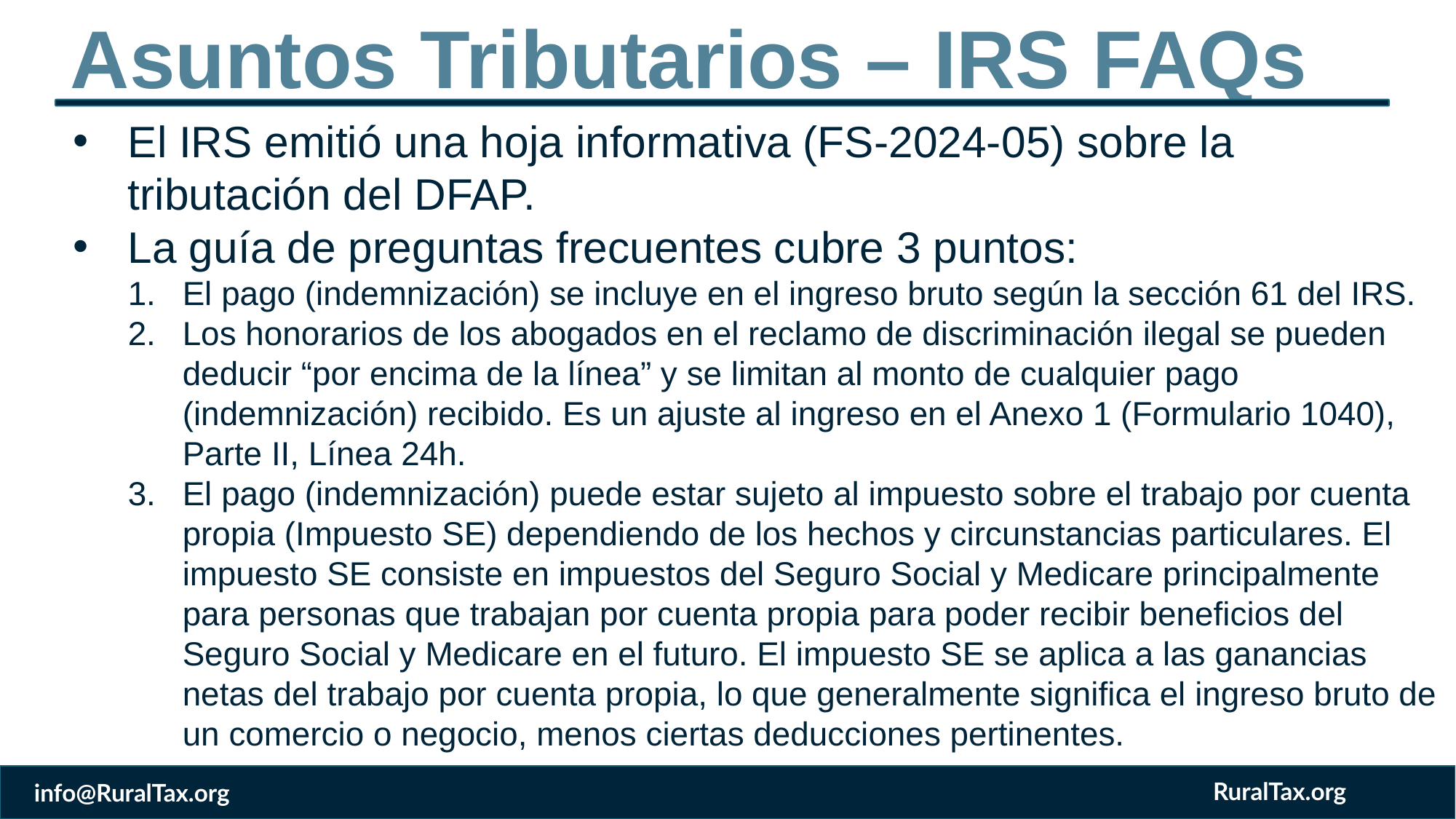

Asuntos Tributarios – IRS FAQs

El IRS emitió una hoja informativa (FS-2024-05) sobre la tributación del DFAP.
La guía de preguntas frecuentes cubre 3 puntos:
El pago (indemnización) se incluye en el ingreso bruto según la sección 61 del IRS.
Los honorarios de los abogados en el reclamo de discriminación ilegal se pueden deducir “por encima de la línea” y se limitan al monto de cualquier pago (indemnización) recibido. Es un ajuste al ingreso en el Anexo 1 (Formulario 1040), Parte II, Línea 24h.
El pago (indemnización) puede estar sujeto al impuesto sobre el trabajo por cuenta propia (Impuesto SE) dependiendo de los hechos y circunstancias particulares. El impuesto SE consiste en impuestos del Seguro Social y Medicare principalmente para personas que trabajan por cuenta propia para poder recibir beneficios del Seguro Social y Medicare en el futuro. El impuesto SE se aplica a las ganancias netas del trabajo por cuenta propia, lo que generalmente significa el ingreso bruto de un comercio o negocio, menos ciertas deducciones pertinentes.